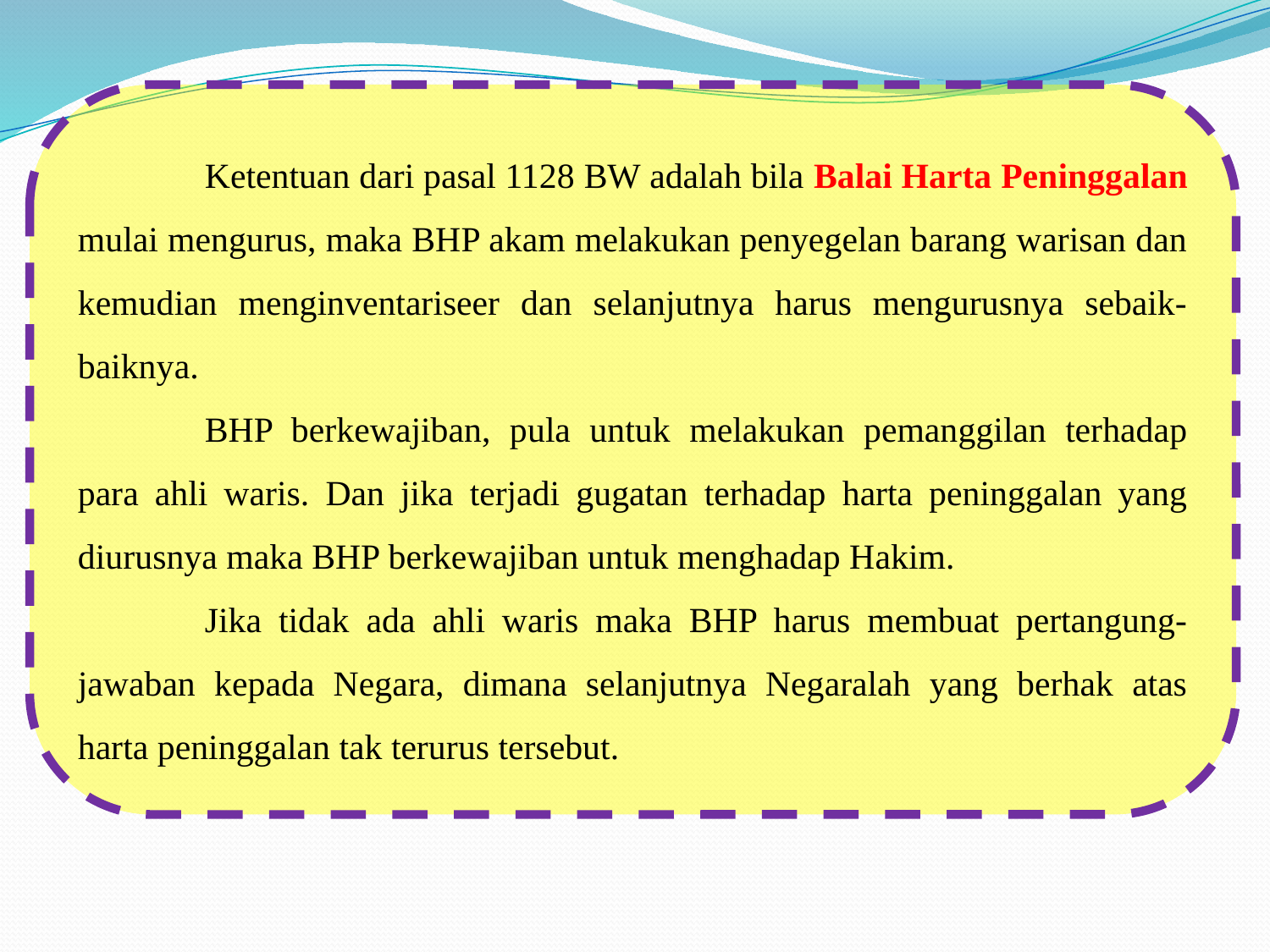

Ketentuan dari pasal 1128 BW adalah bila Balai Harta Peninggalan mulai mengurus, maka BHP akam melakukan penyegelan barang warisan dan kemudian menginventariseer dan selanjutnya harus mengurusnya sebaik-baiknya.
	BHP berkewajiban, pula untuk melakukan pemanggilan terhadap para ahli waris. Dan jika terjadi gugatan terhadap harta peninggalan yang diurusnya maka BHP berkewajiban untuk menghadap Hakim.
	Jika tidak ada ahli waris maka BHP harus membuat pertangung-jawaban kepada Negara, dimana selanjutnya Negaralah yang berhak atas harta peninggalan tak terurus tersebut.